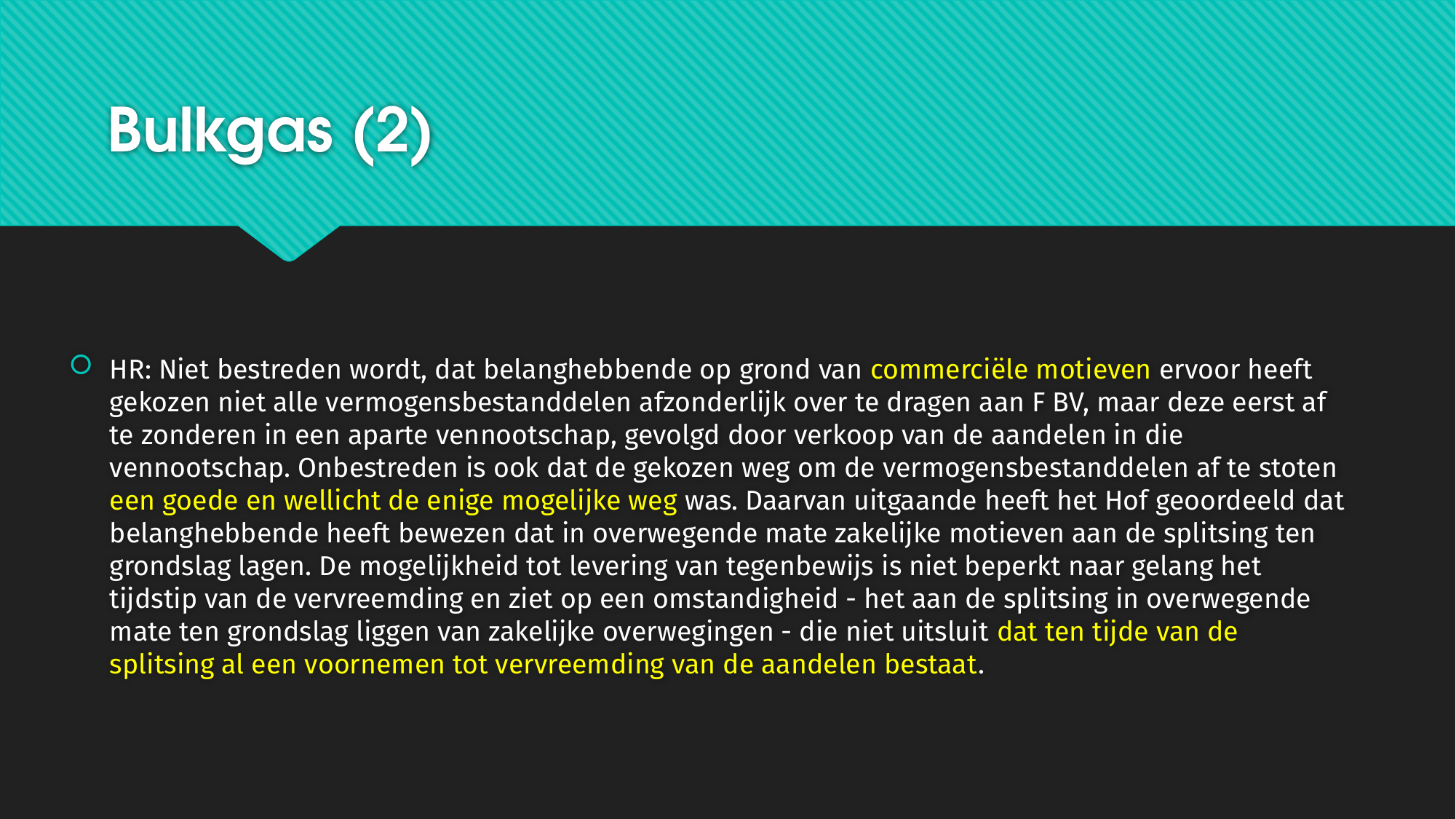

# Bulkgas (2)
HR: Niet bestreden wordt, dat belanghebbende op grond van commerciële motieven ervoor heeft gekozen niet alle vermogensbestanddelen afzonderlijk over te dragen aan F BV, maar deze eerst af te zonderen in een aparte vennootschap, gevolgd door verkoop van de aandelen in die vennootschap. Onbestreden is ook dat de gekozen weg om de vermogensbestanddelen af te stoten een goede en wellicht de enige mogelijke weg was. Daarvan uitgaande heeft het Hof geoordeeld dat belanghebbende heeft bewezen dat in overwegende mate zakelijke motieven aan de splitsing ten grondslag lagen. De mogelijkheid tot levering van tegenbewijs is niet beperkt naar gelang het tijdstip van de vervreemding en ziet op een omstandigheid - het aan de splitsing in overwegende mate ten grondslag liggen van zakelijke overwegingen - die niet uitsluit dat ten tijde van de splitsing al een voornemen tot vervreemding van de aandelen bestaat.